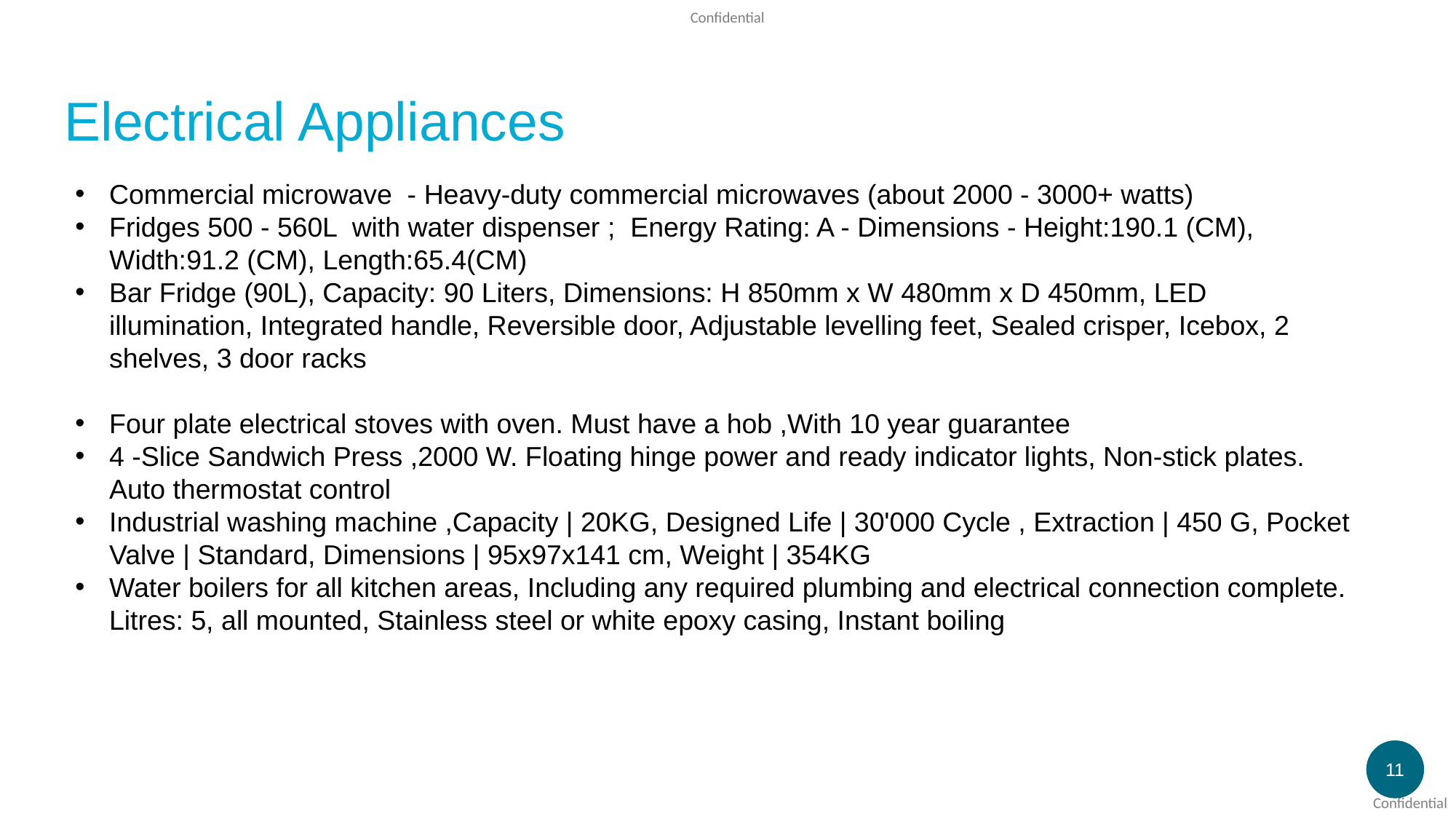

# Electrical Appliances
Commercial microwave  - Heavy-duty commercial microwaves (about 2000 - 3000+ watts)
Fridges 500 - 560L  with water dispenser ;  Energy Rating: A - Dimensions - Height:190.1 (CM), Width:91.2 (CM), Length:65.4(CM)
Bar Fridge (90L), Capacity: 90 Liters, Dimensions: H 850mm x W 480mm x D 450mm, LED illumination, Integrated handle, Reversible door, Adjustable levelling feet, Sealed crisper, Icebox, 2 shelves, 3 door racks

Four plate electrical stoves with oven. Must have a hob ,With 10 year guarantee
4 -Slice Sandwich Press ,2000 W. Floating hinge power and ready indicator lights, Non-stick plates. Auto thermostat control
Industrial washing machine ,Capacity | 20KG, Designed Life | 30'000 Cycle , Extraction | 450 G, Pocket Valve | Standard, Dimensions | 95x97x141 cm, Weight | 354KG
Water boilers for all kitchen areas, Including any required plumbing and electrical connection complete. Litres: 5, all mounted, Stainless steel or white epoxy casing, Instant boiling

11